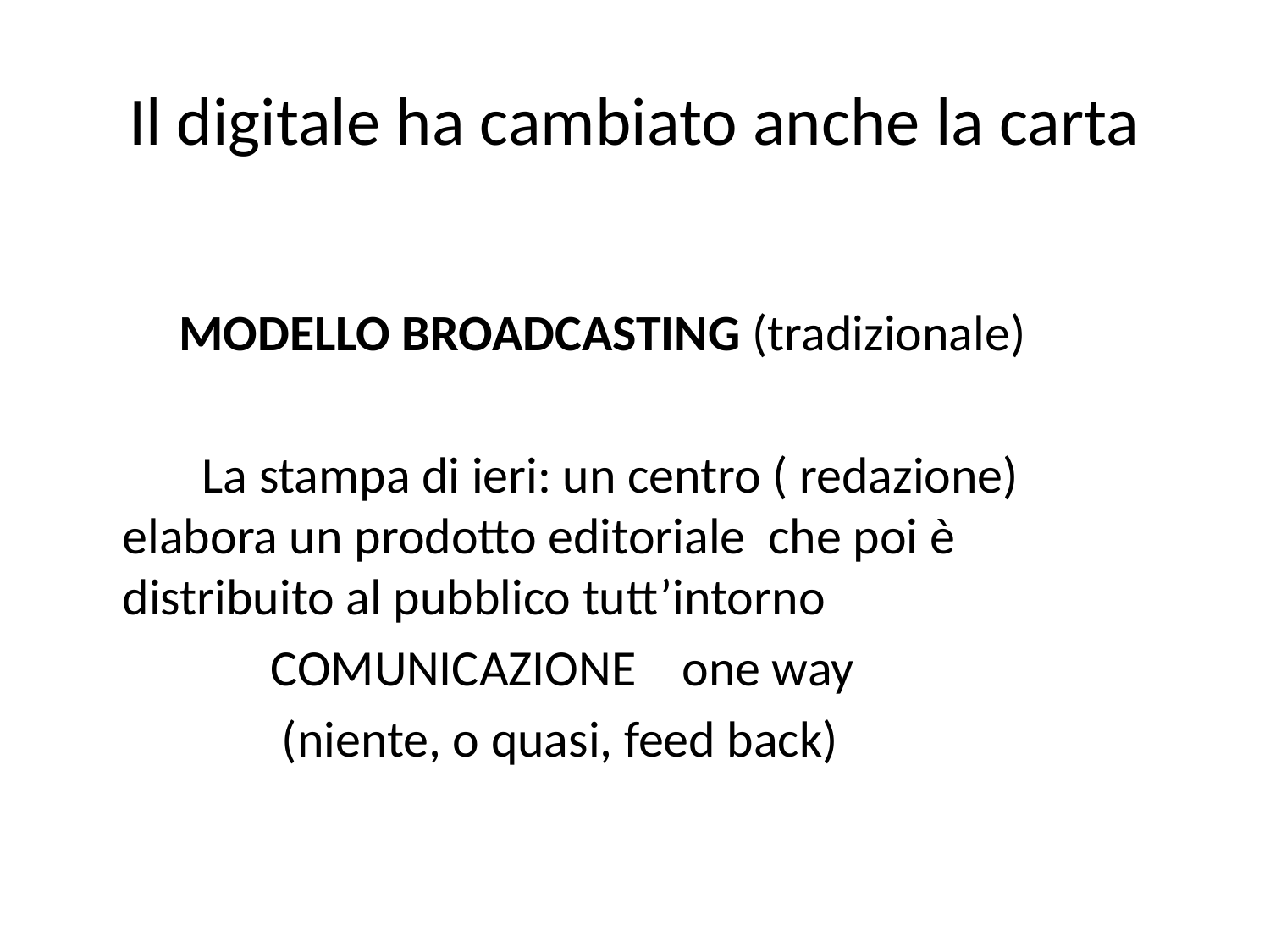

# Il digitale ha cambiato anche la carta

         MODELLO BROADCASTING (tradizionale)

           La stampa di ieri: un centro ( redazione)  	elabora un prodotto editoriale  che poi è 	distribuito al pubblico tutt’intorno
                 COMUNICAZIONE    one way
                  (niente, o quasi, feed back)